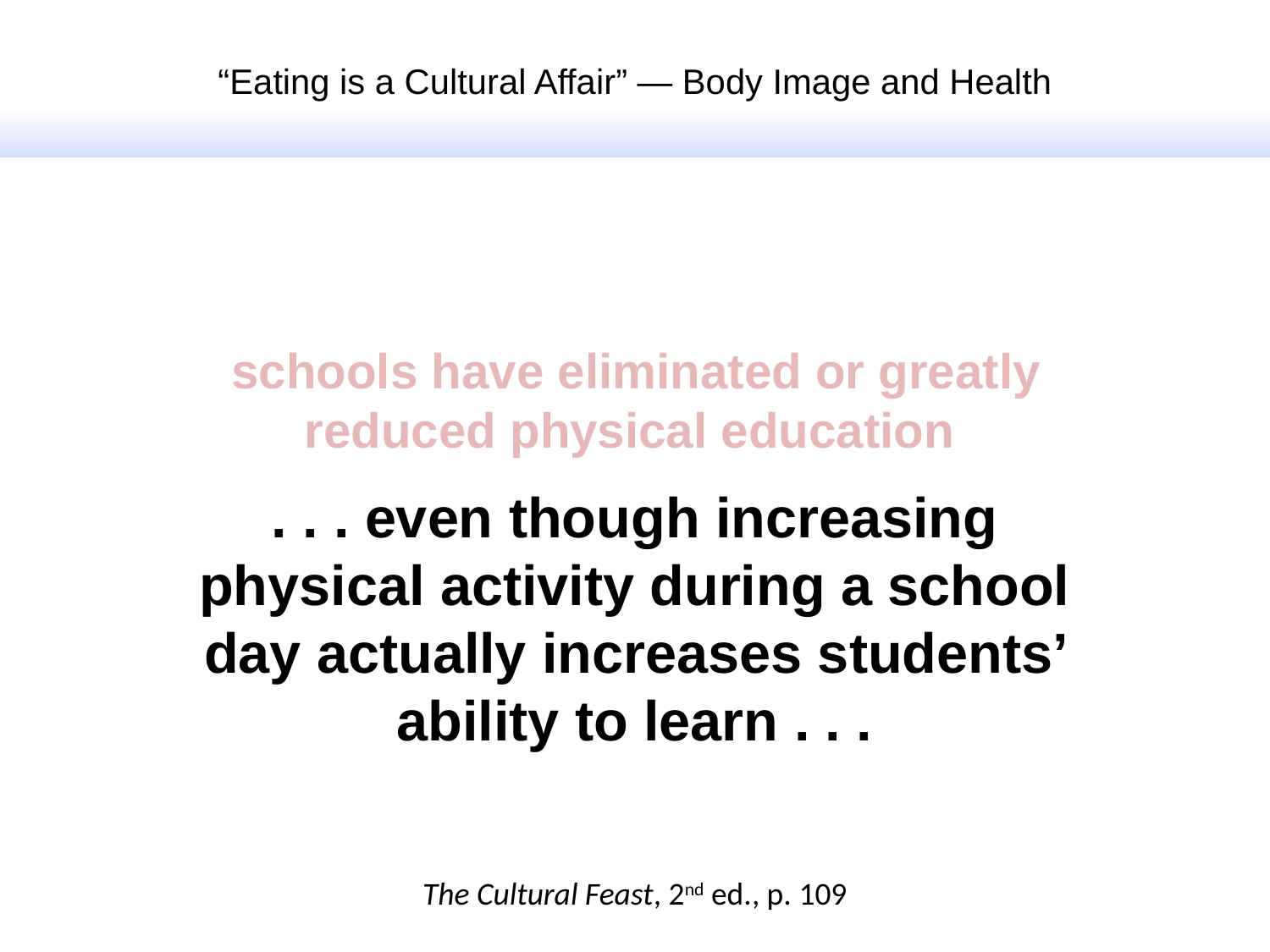

“Eating is a Cultural Affair” — Body Image and Health

schools have eliminated or greatly reduced physical education
. . . even though increasing physical activity during a school day actually increases students’ ability to learn . . .
The Cultural Feast, 2nd ed., p. 109